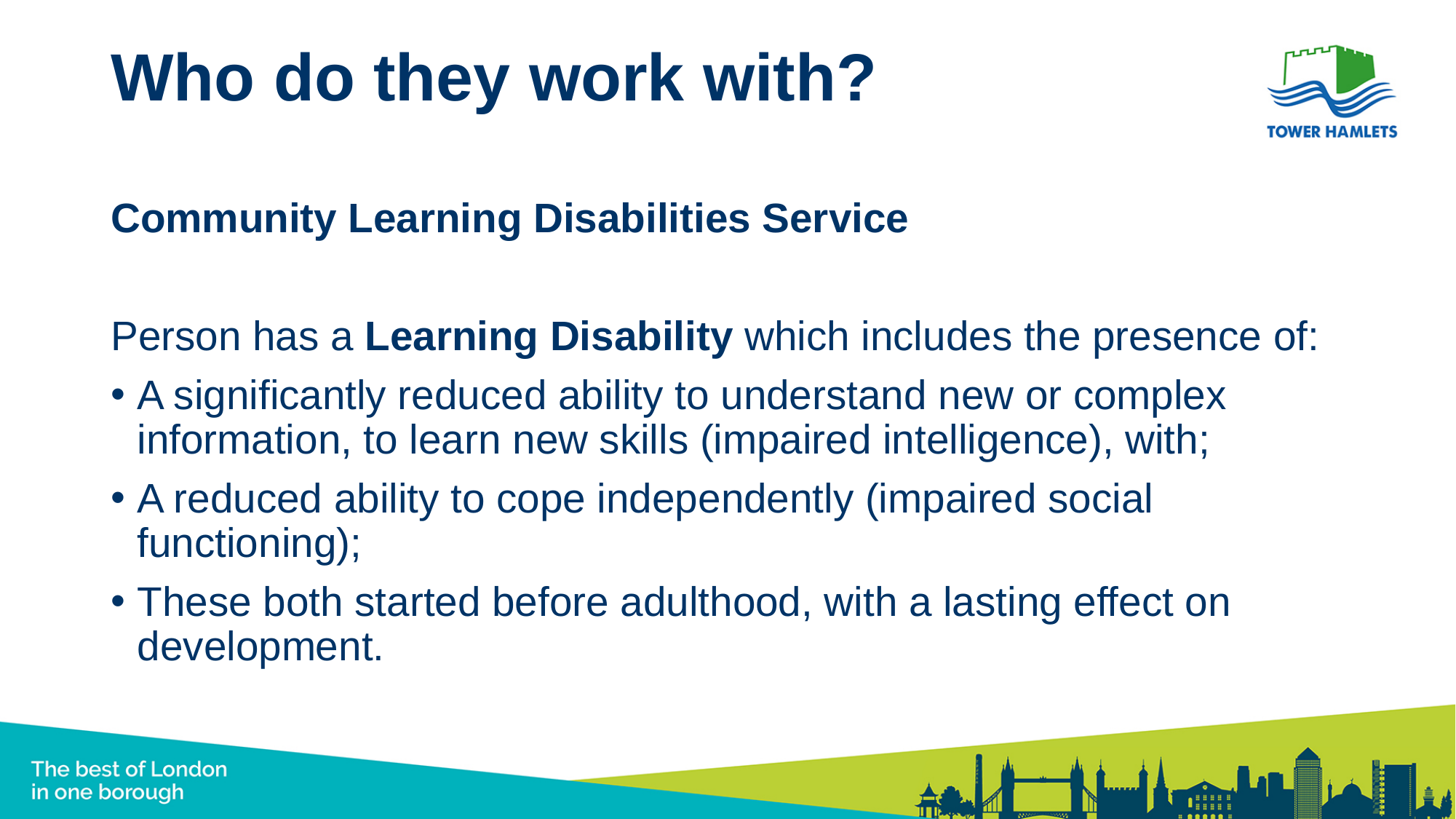

# Who do they work with?
Community Learning Disabilities Service

Person has a Learning Disability which includes the presence of:
A significantly reduced ability to understand new or complex information, to learn new skills (impaired intelligence), with;
A reduced ability to cope independently (impaired social functioning);
These both started before adulthood, with a lasting effect on development.